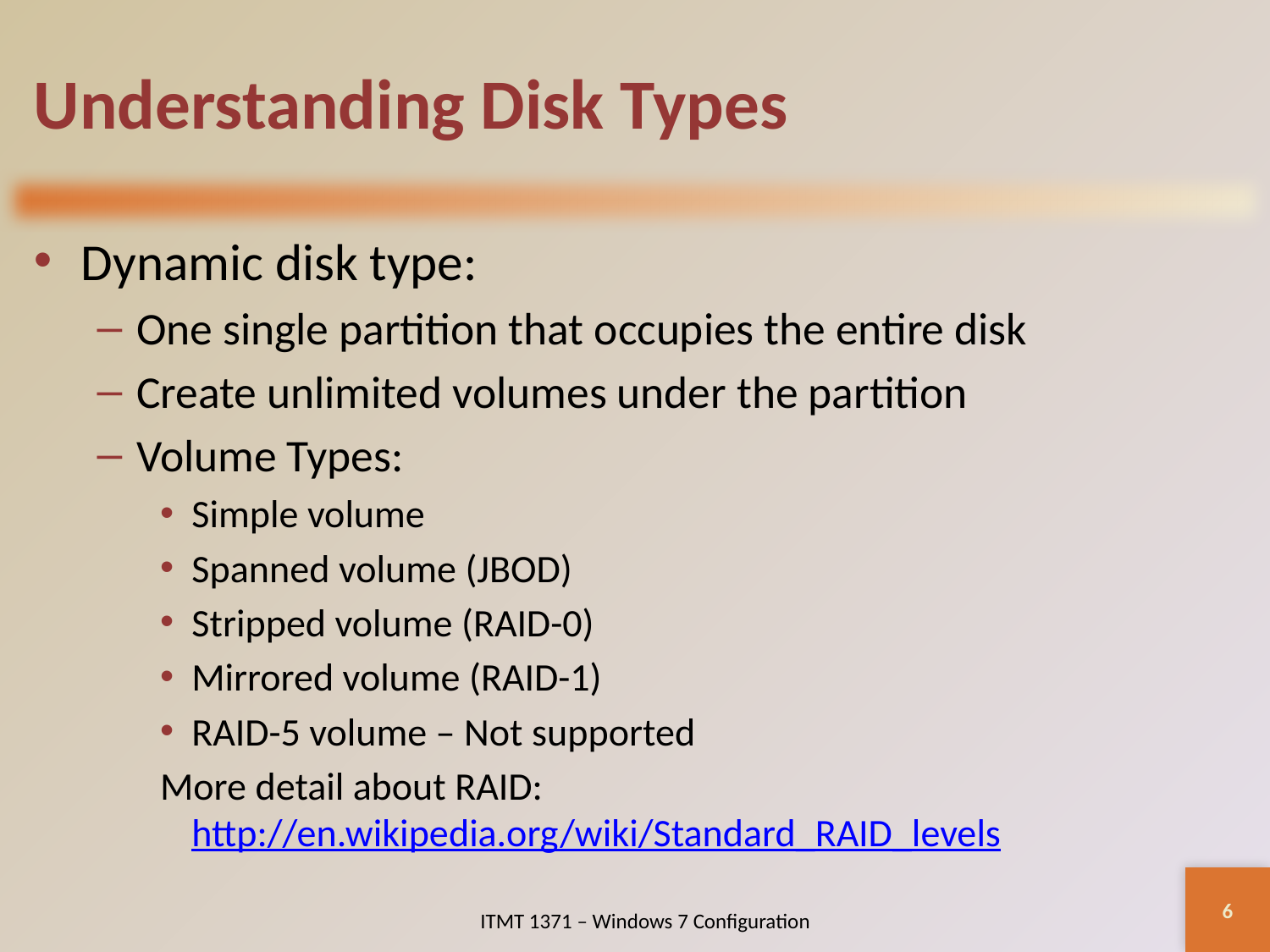

# Understanding Disk Types
Dynamic disk type:
One single partition that occupies the entire disk
Create unlimited volumes under the partition
Volume Types:
Simple volume
Spanned volume (JBOD)
Stripped volume (RAID-0)
Mirrored volume (RAID-1)
RAID-5 volume – Not supported
More detail about RAID: http://en.wikipedia.org/wiki/Standard_RAID_levels

6
ITMT 1371 – Windows 7 Configuration